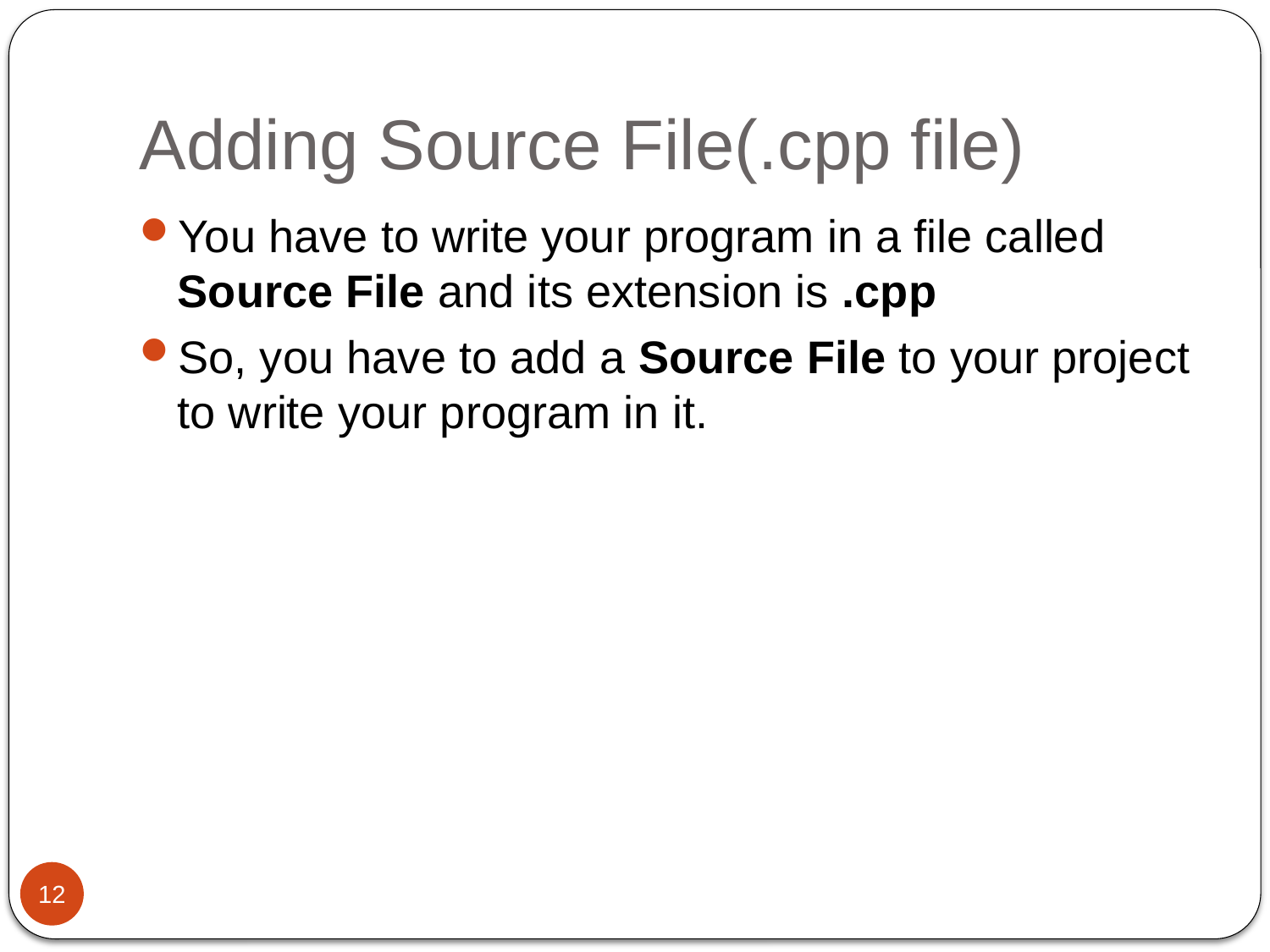

# Adding Source File(.cpp file)
You have to write your program in a file called Source File and its extension is .cpp
So, you have to add a Source File to your project to write your program in it.
12